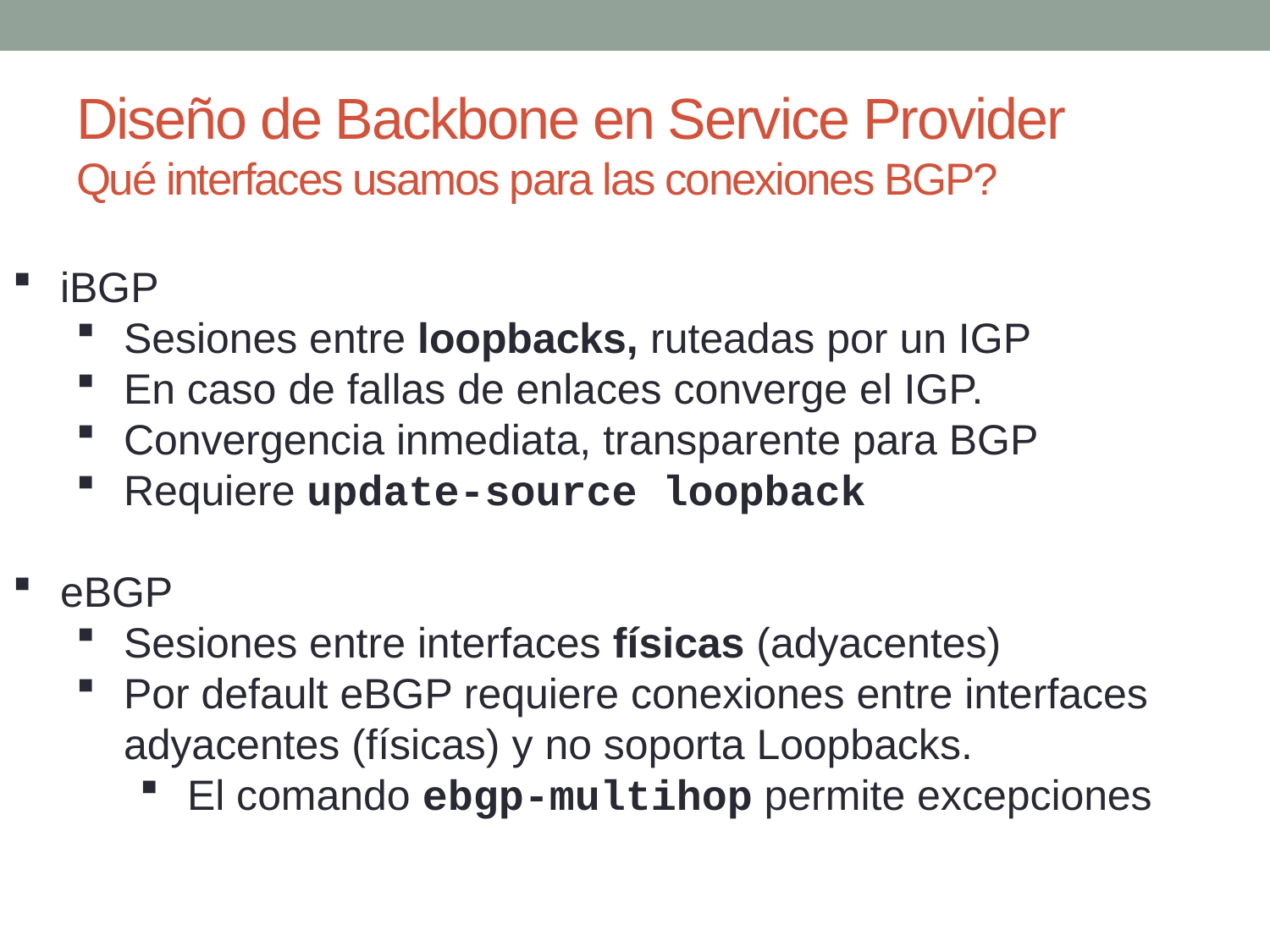

# Diseño de Backbone en Service Provider Qué interfaces usamos para las conexiones BGP?
iBGP
Sesiones entre loopbacks, ruteadas por un IGP
En caso de fallas de enlaces converge el IGP.
Convergencia inmediata, transparente para BGP
Requiere update-source loopback

eBGP
Sesiones entre interfaces físicas (adyacentes)
Por default eBGP requiere conexiones entre interfaces adyacentes (físicas) y no soporta Loopbacks.
El comando ebgp-multihop permite excepciones
18